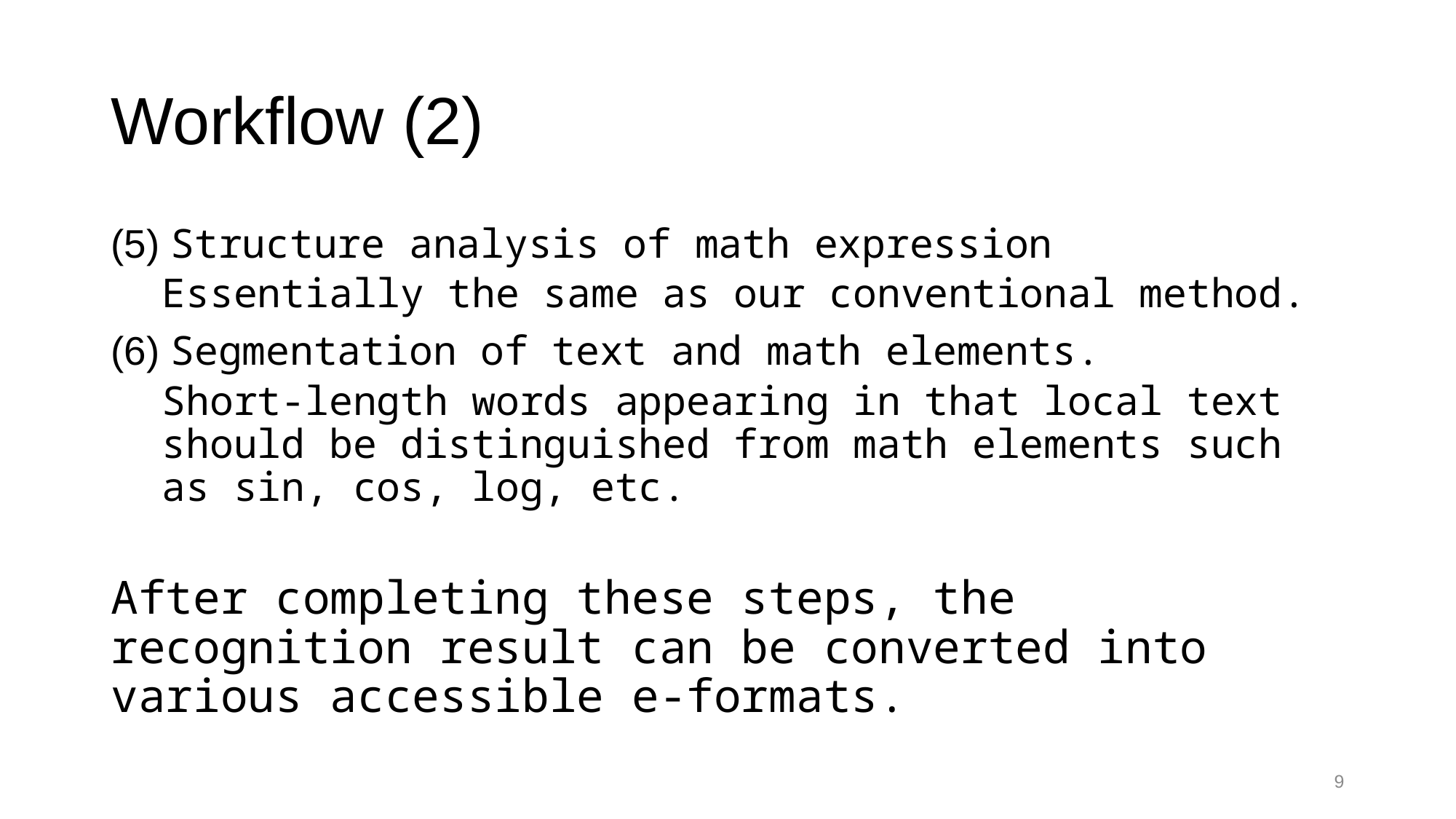

# Workflow (2)
(5) Structure analysis of math expression
Essentially the same as our conventional method.
(6) Segmentation of text and math elements.
Short-length words appearing in that local text should be distinguished from math elements such as sin, cos, log, etc.

After completing these steps, the recognition result can be converted into various accessible e-formats.
9